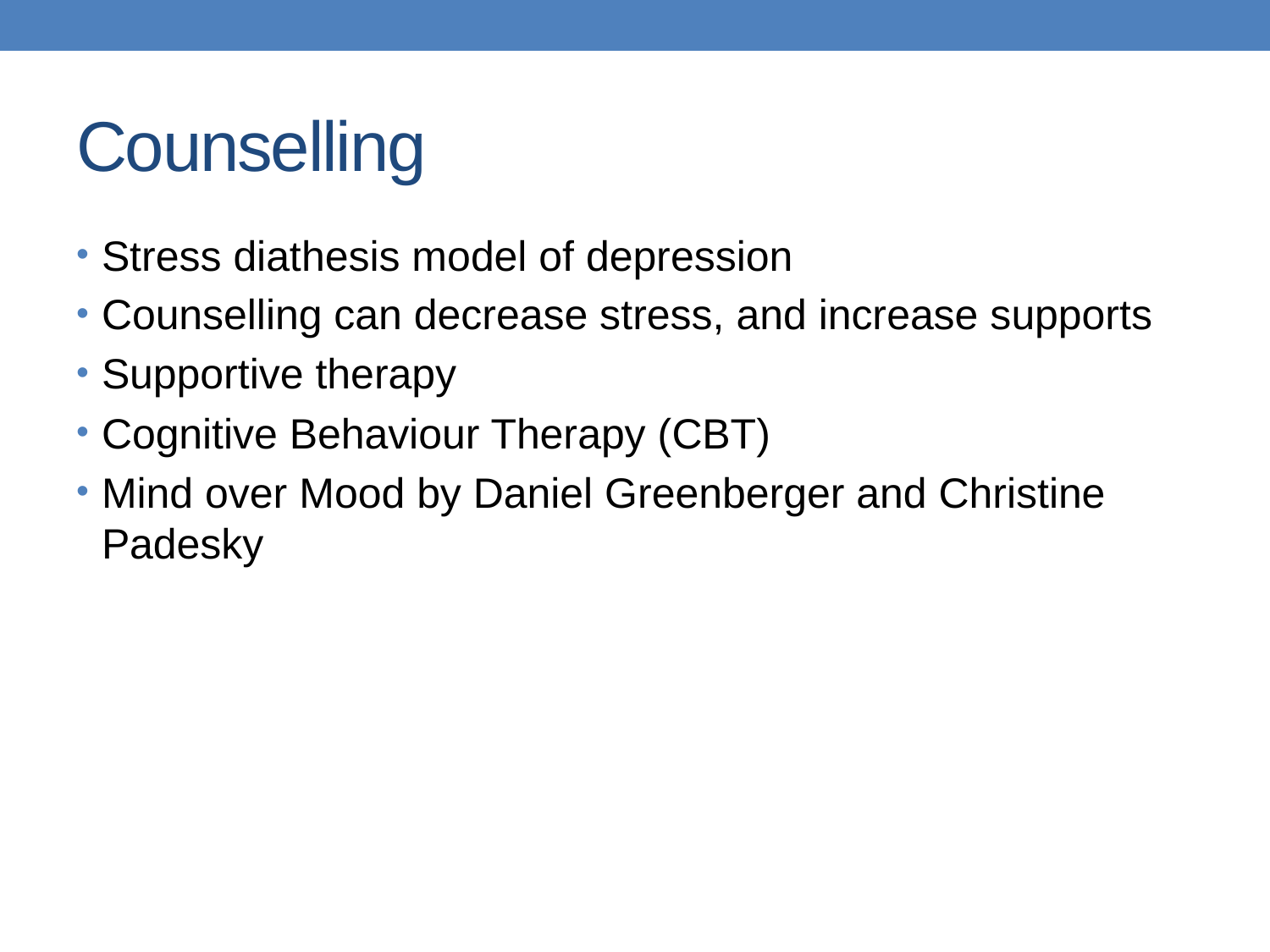

# Counselling
Stress diathesis model of depression
Counselling can decrease stress, and increase supports
Supportive therapy
Cognitive Behaviour Therapy (CBT)
Mind over Mood by Daniel Greenberger and Christine Padesky